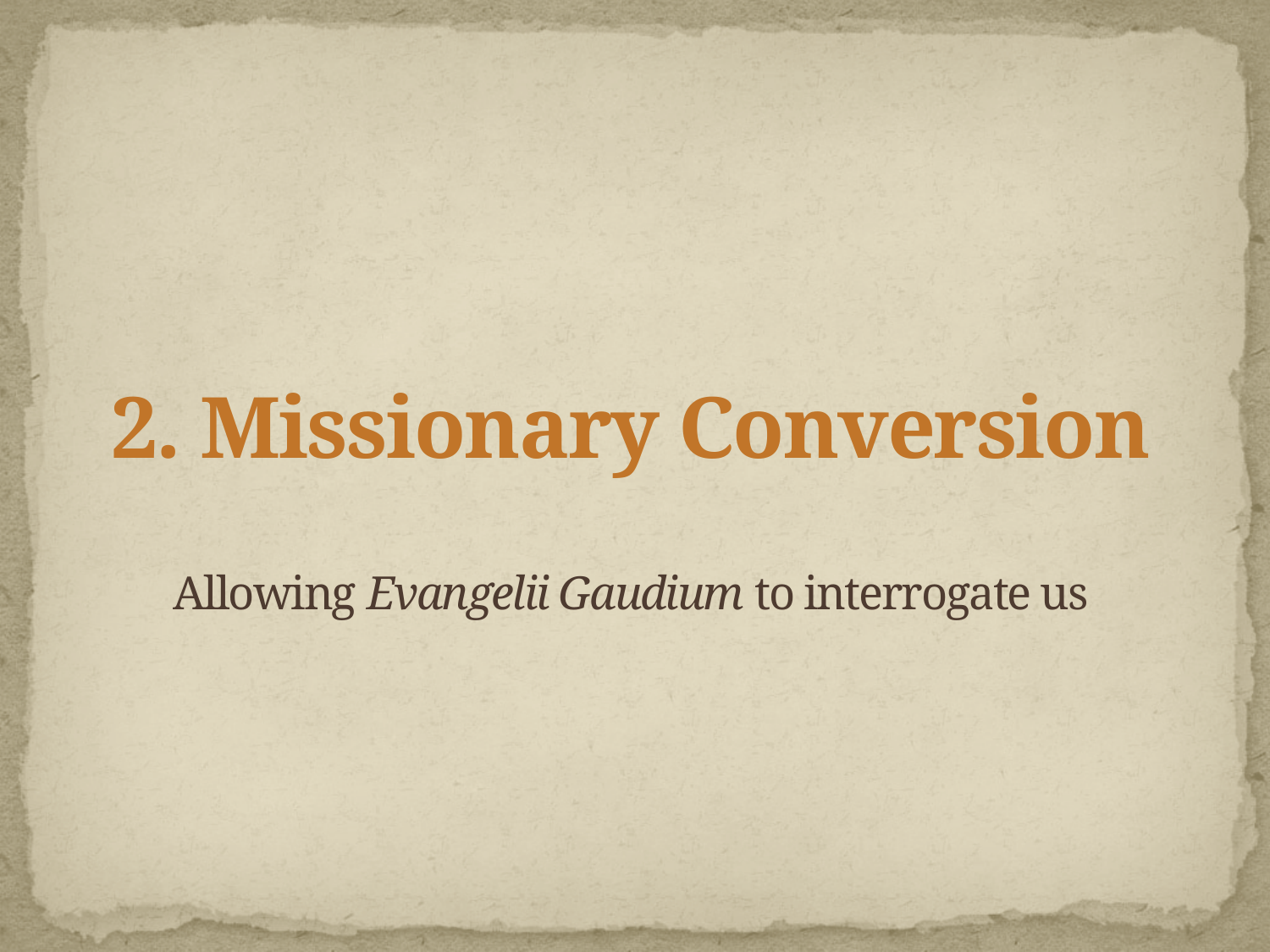

2. Missionary Conversion

Allowing Evangelii Gaudium to interrogate us